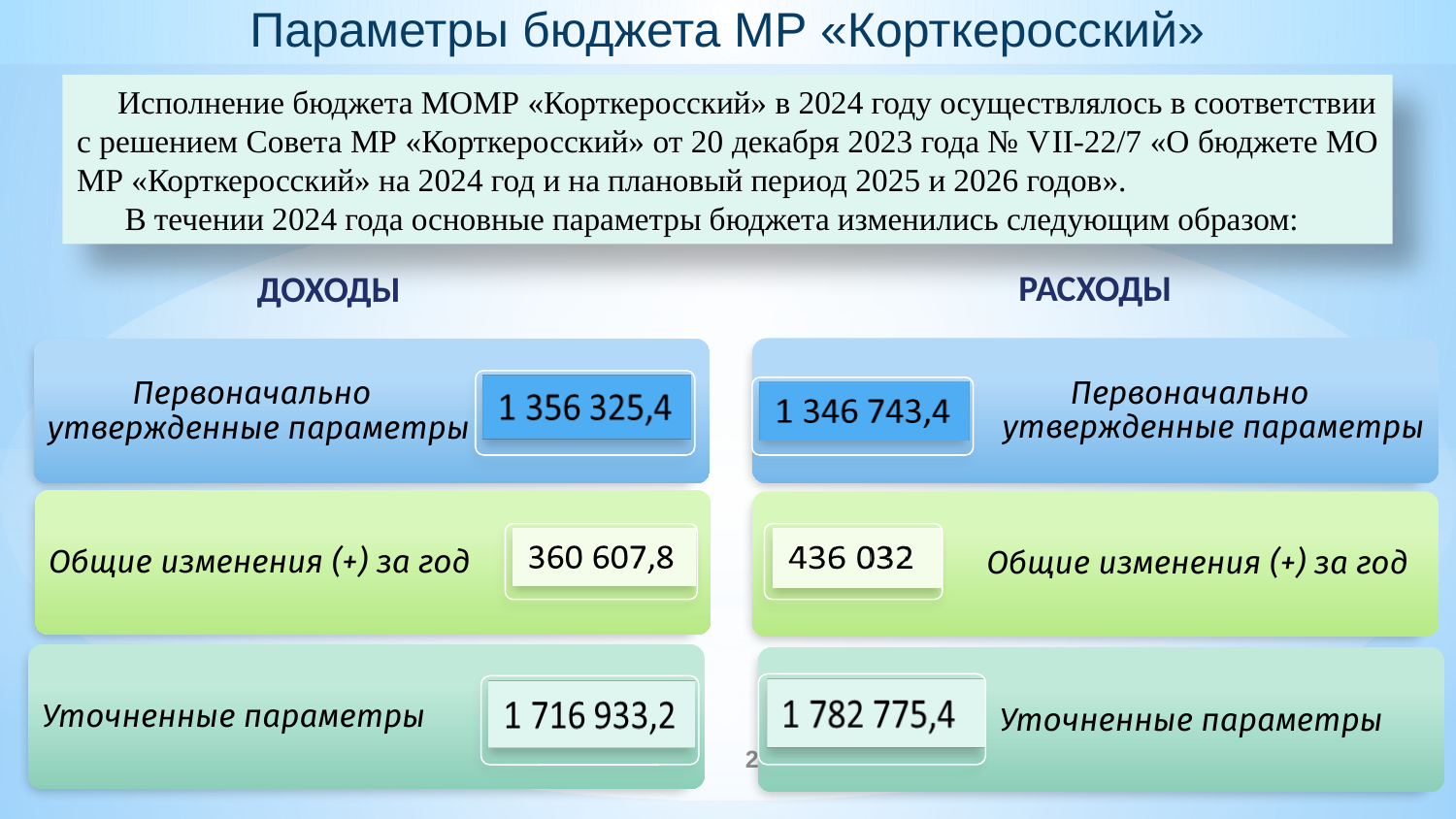

Параметры бюджета МР «Корткеросский»
     Исполнение бюджета МОМР «Корткеросский» в 2024 году осуществлялось в соответствии с решением Совета МР «Корткеросский» от 20 декабря 2023 года № VII-22/7 «О бюджете МО МР «Корткеросский» на 2024 год и на плановый период 2025 и 2026 годов».
      В течении 2024 года основные параметры бюджета изменились следующим образом:

РАСХОДЫ
ДОХОДЫ
          Первоначально             утвержденные параметры
Общие изменения (+) за год
Уточненные параметры
Первоначально               утвержденные параметры
       Общие изменения (+) за год
   Уточненные параметры
2